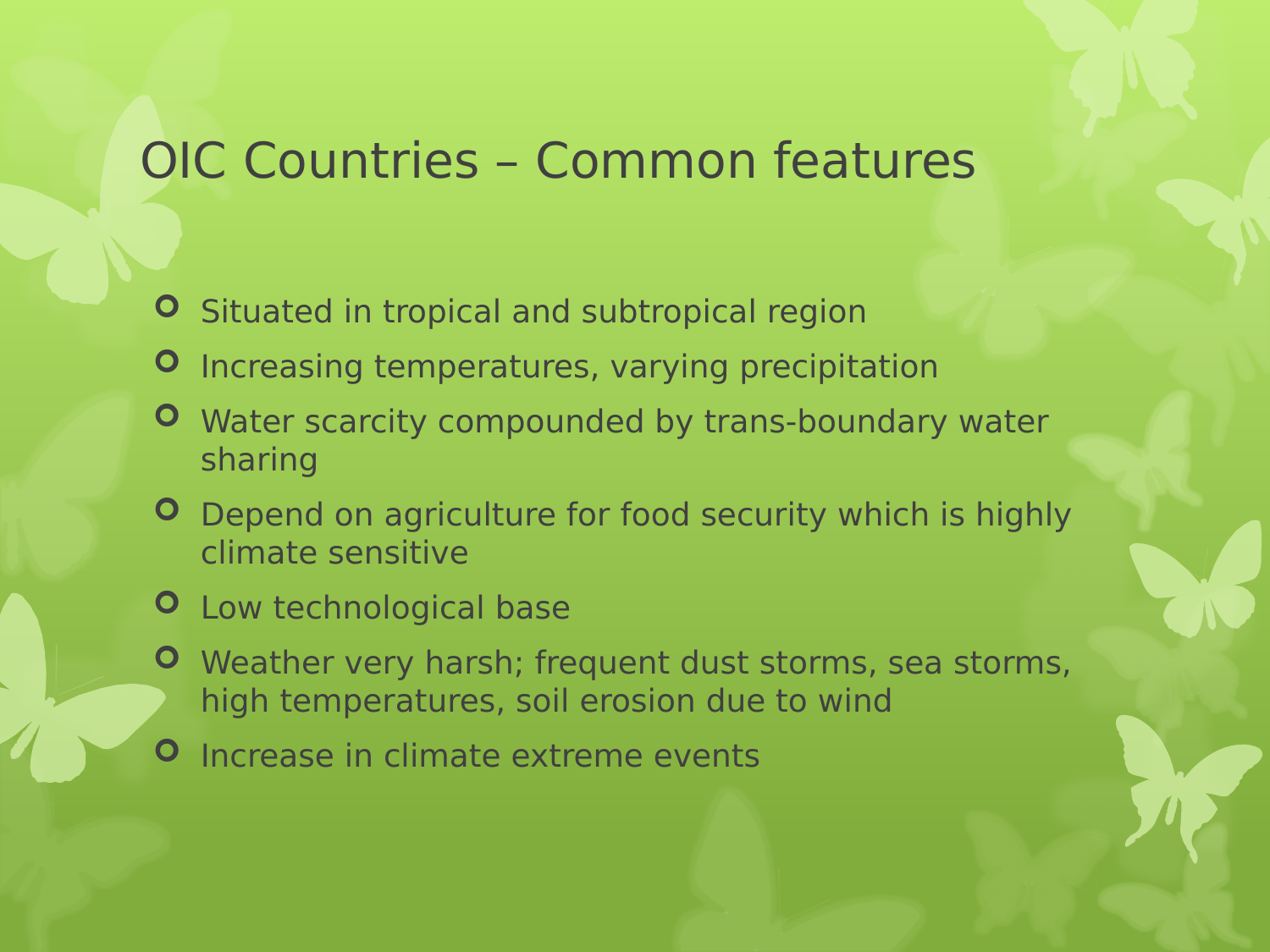

# OIC Countries – Common features
Situated in tropical and subtropical region
Increasing temperatures, varying precipitation
Water scarcity compounded by trans-boundary water sharing
Depend on agriculture for food security which is highly climate sensitive
Low technological base
Weather very harsh; frequent dust storms, sea storms, high temperatures, soil erosion due to wind
Increase in climate extreme events